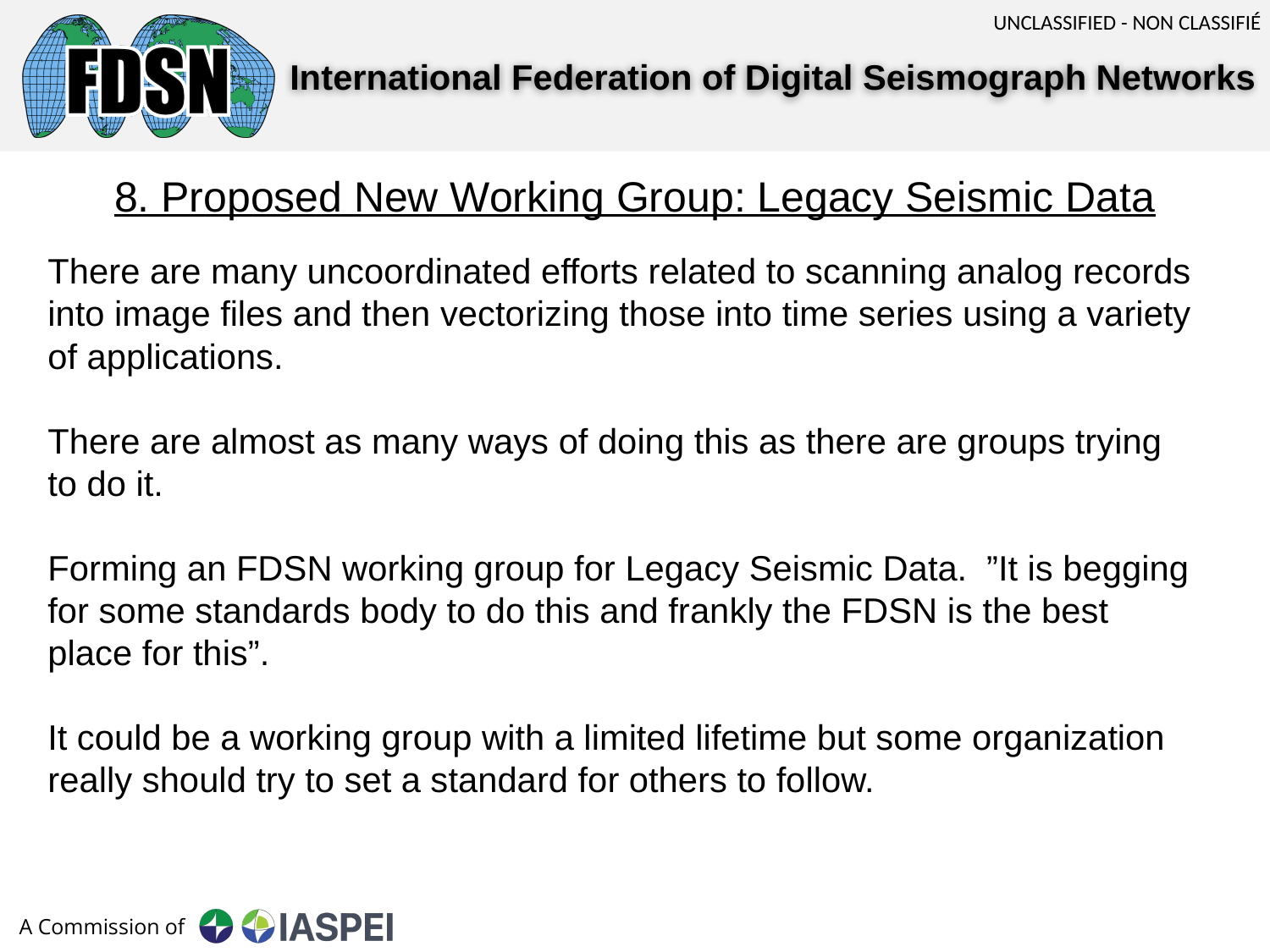

8. Proposed New Working Group: Legacy Seismic Data

There are many uncoordinated efforts related to scanning analog records into image files and then vectorizing those into time series using a variety of applications.

There are almost as many ways of doing this as there are groups trying to do it.

Forming an FDSN working group for Legacy Seismic Data.  ”It is begging for some standards body to do this and frankly the FDSN is the best place for this”.

It could be a working group with a limited lifetime but some organization really should try to set a standard for others to follow.